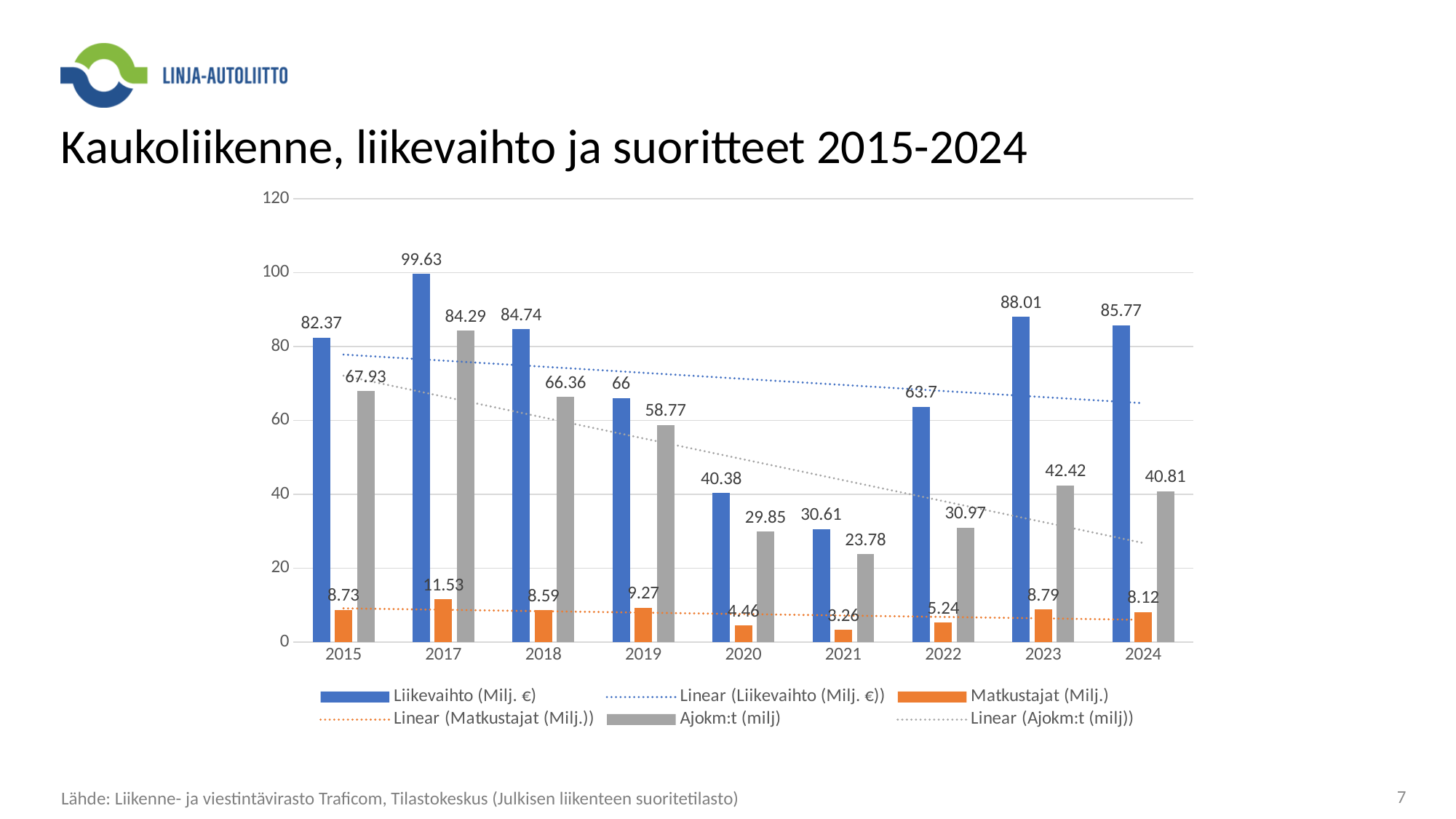

# Kaukoliikenne, liikevaihto ja suoritteet 2015-2024

### Chart

| Category | Liikevaihto (Milj. €) | Matkustajat (Milj.) | Ajokm:t (milj) |
|---|---|---|---|
| 2015 | 82.37 | 8.73 | 67.93 |
| 2017 | 99.63 | 11.53 | 84.29 |
| 2018 | 84.74 | 8.59 | 66.36 |
| 2019 | 66.0 | 9.27 | 58.77 |
| 2020 | 40.38 | 4.46 | 29.85 |
| 2021 | 30.61 | 3.26 | 23.78 |
| 2022 | 63.7 | 5.24 | 30.97 |
| 2023 | 88.01 | 8.79 | 42.42 |
| 2024 | 85.77 | 8.12 | 40.81 |
Lähde: Liikenne- ja viestintävirasto Traficom, Tilastokeskus (Julkisen liikenteen suoritetilasto)